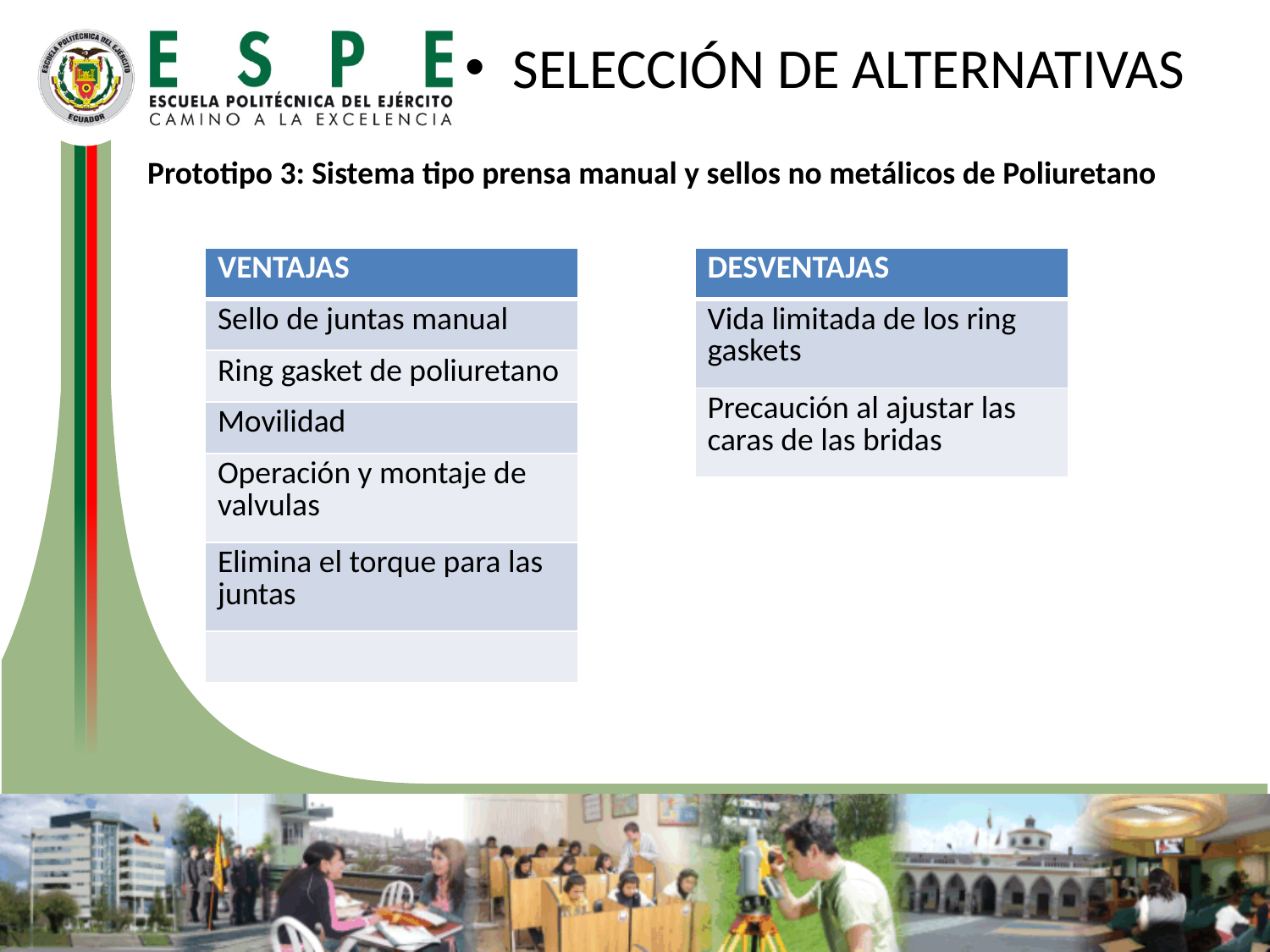

SELECCIÓN DE ALTERNATIVAS
Prototipo 3: Sistema tipo prensa manual y sellos no metálicos de Poliuretano
| VENTAJAS |
| --- |
| Sello de juntas manual |
| Ring gasket de poliuretano |
| Movilidad |
| Operación y montaje de valvulas |
| Elimina el torque para las juntas |
|  |
| DESVENTAJAS |
| --- |
| Vida limitada de los ring gaskets |
| Precaución al ajustar las caras de las bridas |